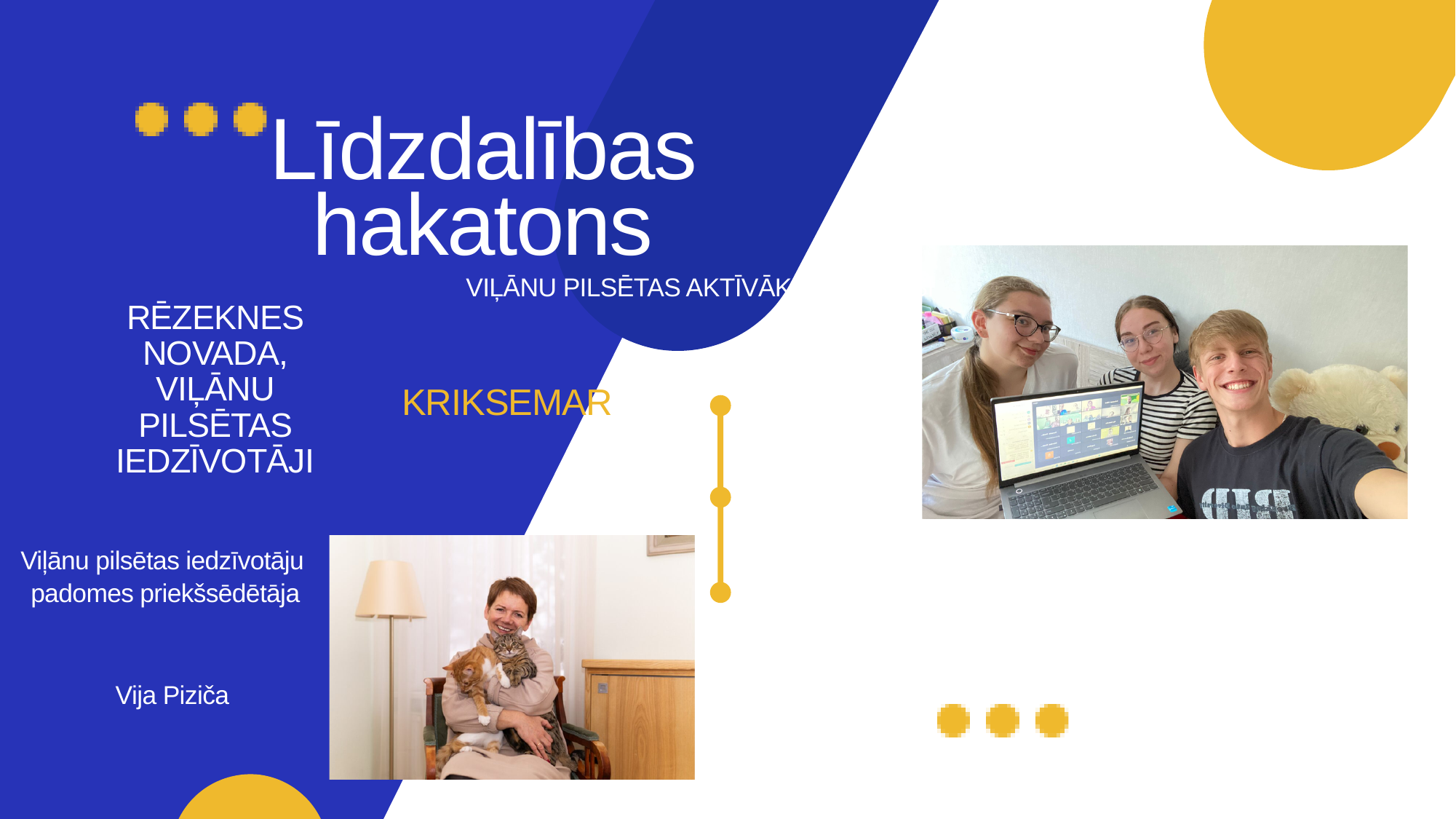

Līdzdalības hakatons

VIĻĀNU PILSĒTAS AKTĪVĀKIE JAUNIEŠI
RĒZEKNES NOVADA, VIĻĀNU PILSĒTAS IEDZĪVOTĀJI
KRIKSEMAR
Marta
Vulāne

Ksenija Jakušonoka

Viļānu pilsētas iedzīvotāju  padomes priekšsēdētāja
Kristiāns Zaķēns

Vija Piziča